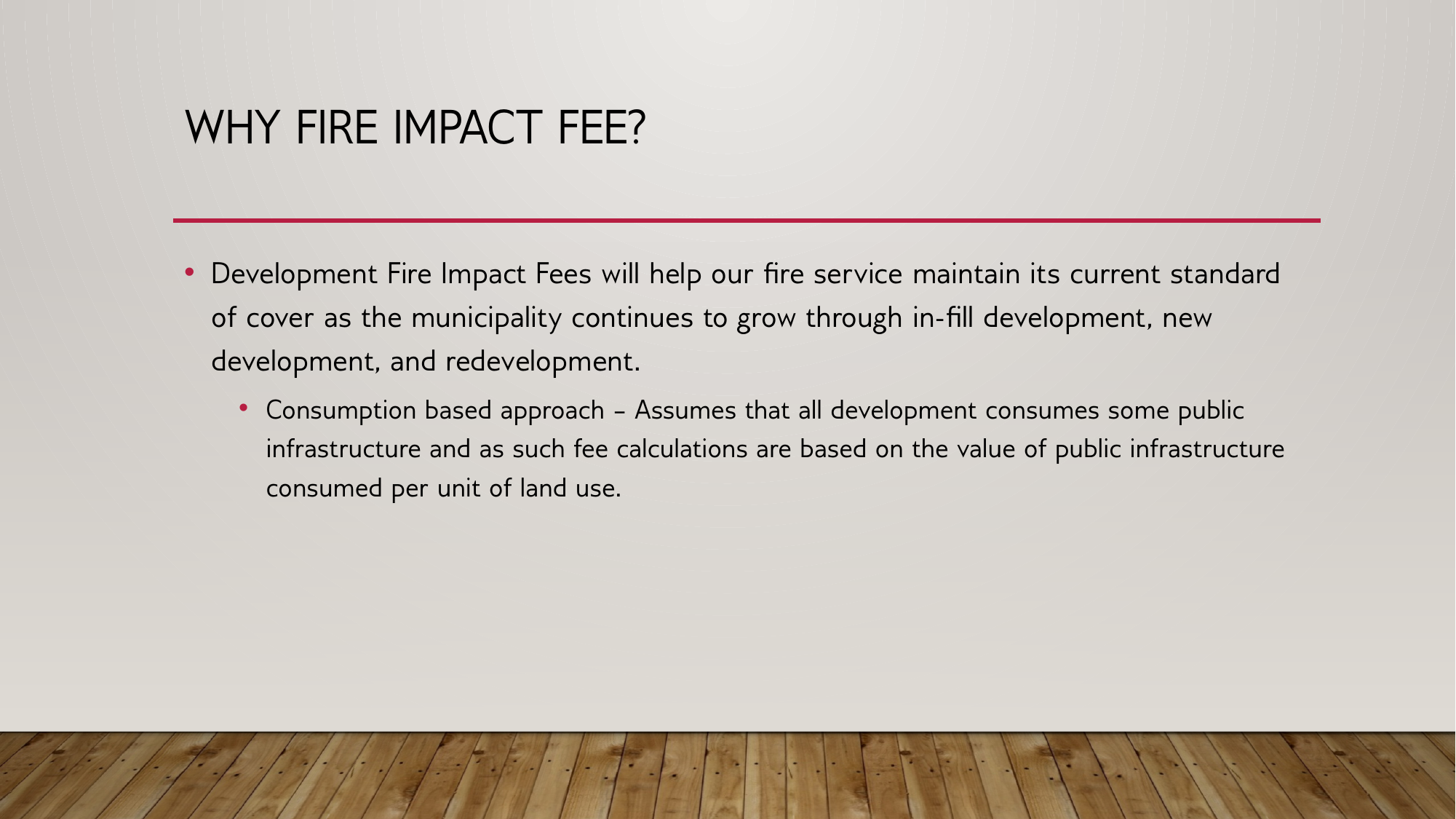

# Why Fire Impact fee?
Development Fire Impact Fees will help our fire service maintain its current standard of cover as the municipality continues to grow through in-fill development, new development, and redevelopment.
Consumption based approach – Assumes that all development consumes some public infrastructure and as such fee calculations are based on the value of public infrastructure consumed per unit of land use.